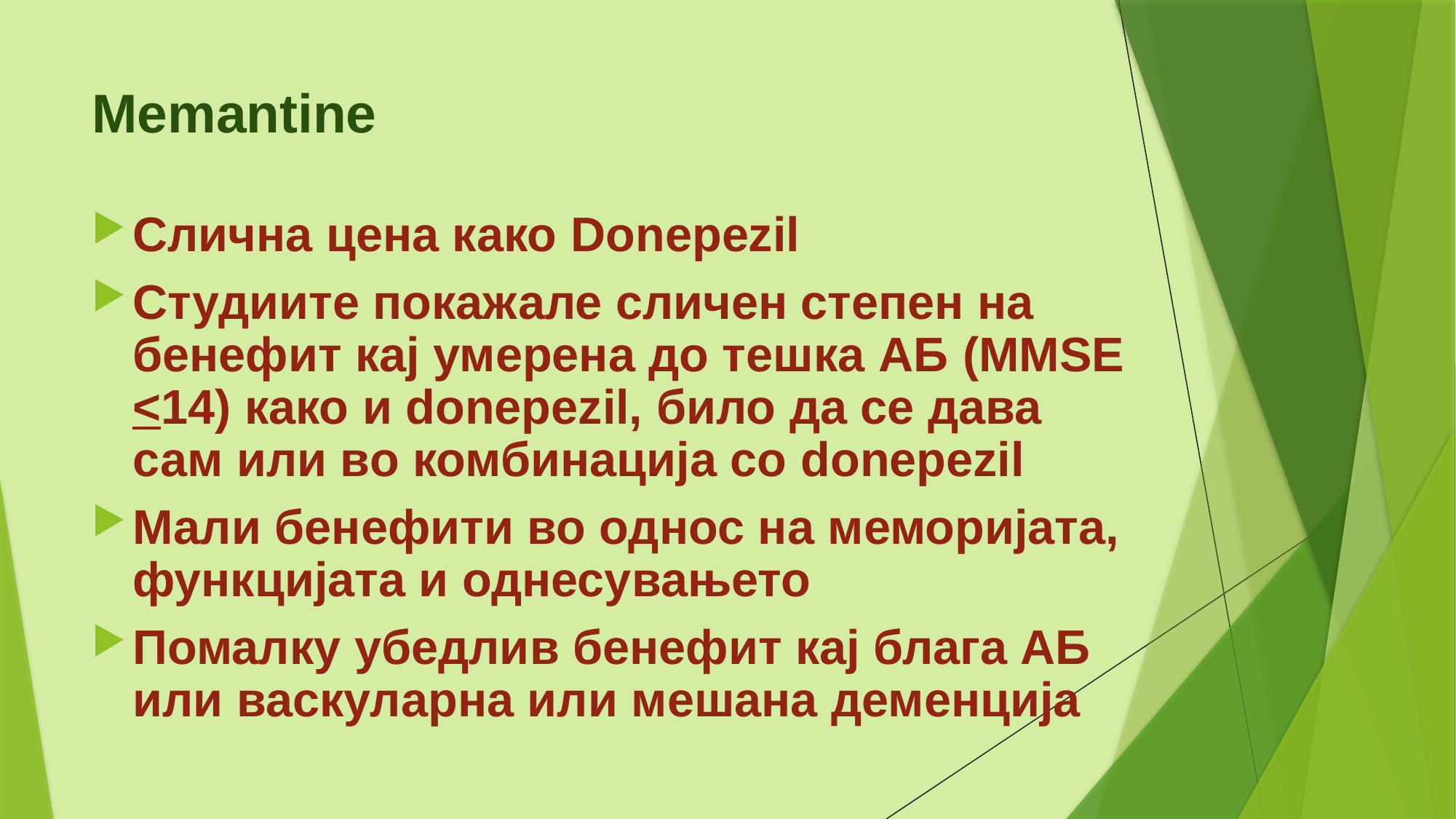

# Memantine
Слична цена како Donepezil
Студиите покажале сличен степен на бенефит кај умерена до тешка АБ (MMSE <14) како и donepezil, било да се дава сам или во комбинација со donepezil
Мали бенефити во однос на меморијата, функцијата и однесувањето
Помалку убедлив бенефит кај блага АБ или васкуларна или мешана деменција